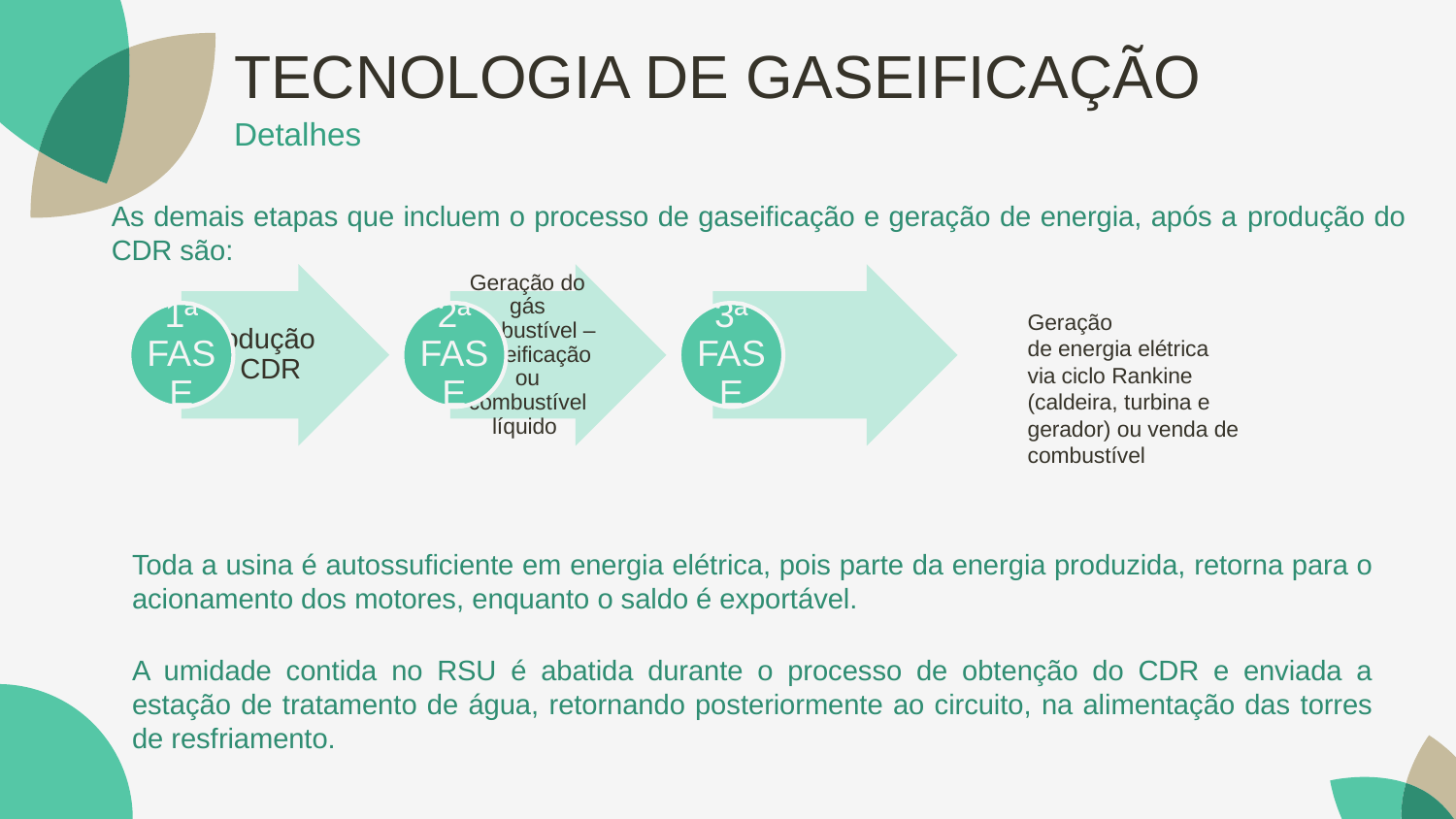

# TECNOLOGIA DE GASEIFICAÇÃO
Detalhes
As demais etapas que incluem o processo de gaseificação e geração de energia, após a produção do CDR são:
Produção do CDR
1ª FASE
Geração do gás combustível – Gaseificação ou combustível líquido
2ª FASE

3ª FASE
Geração
de energia elétrica
via ciclo Rankine (caldeira, turbina e gerador) ou venda de combustível
Toda a usina é autossuficiente em energia elétrica, pois parte da energia produzida, retorna para o acionamento dos motores, enquanto o saldo é exportável.

A umidade contida no RSU é abatida durante o processo de obtenção do CDR e enviada a estação de tratamento de água, retornando posteriormente ao circuito, na alimentação das torres de resfriamento.